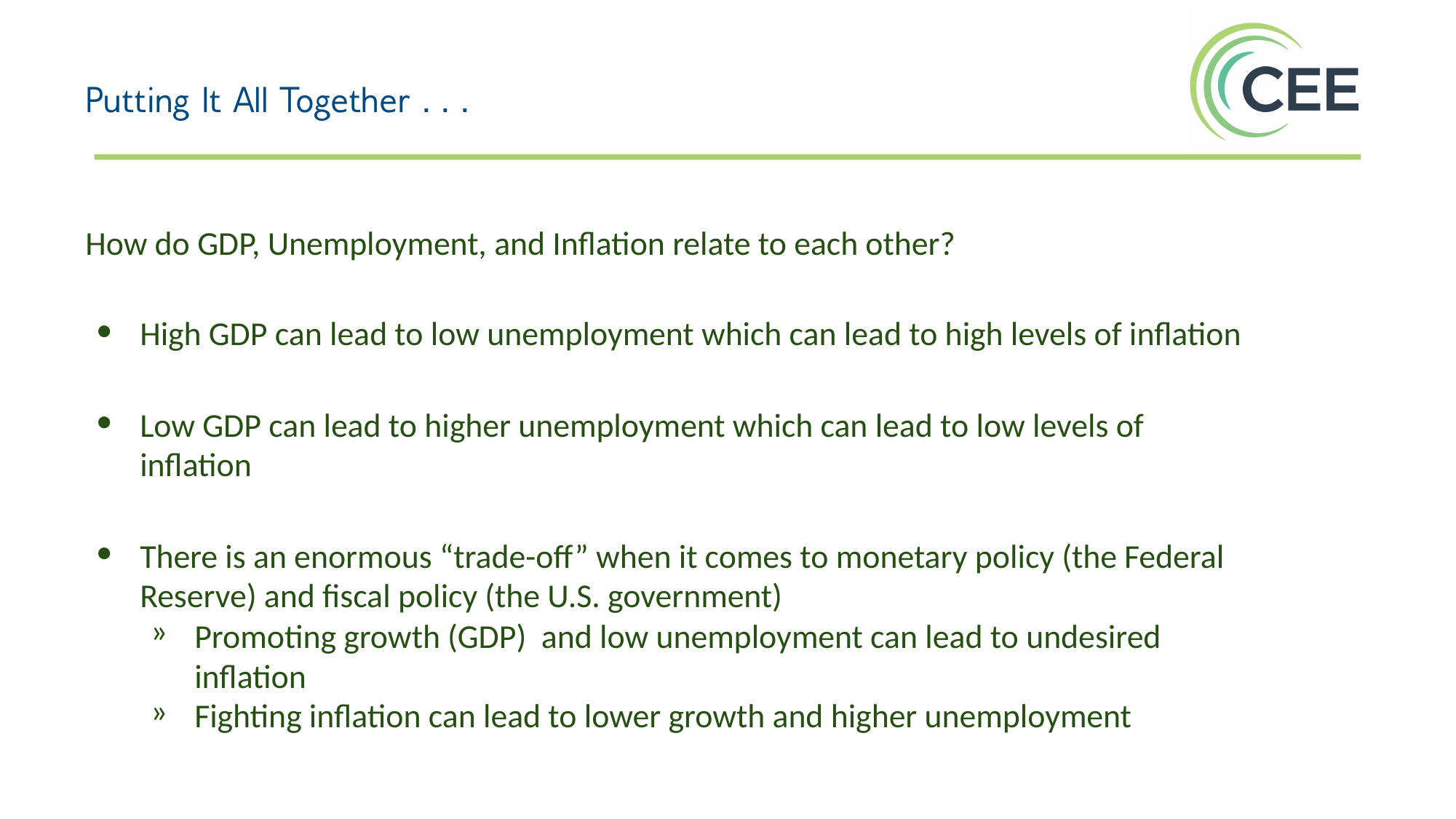

Putting It All Together . . .
How do GDP, Unemployment, and Inflation relate to each other?

High GDP can lead to low unemployment which can lead to high levels of inflation

Low GDP can lead to higher unemployment which can lead to low levels of inflation

There is an enormous “trade-off” when it comes to monetary policy (the Federal Reserve) and fiscal policy (the U.S. government)
Promoting growth (GDP)  and low unemployment can lead to undesired inflation
Fighting inflation can lead to lower growth and higher unemployment